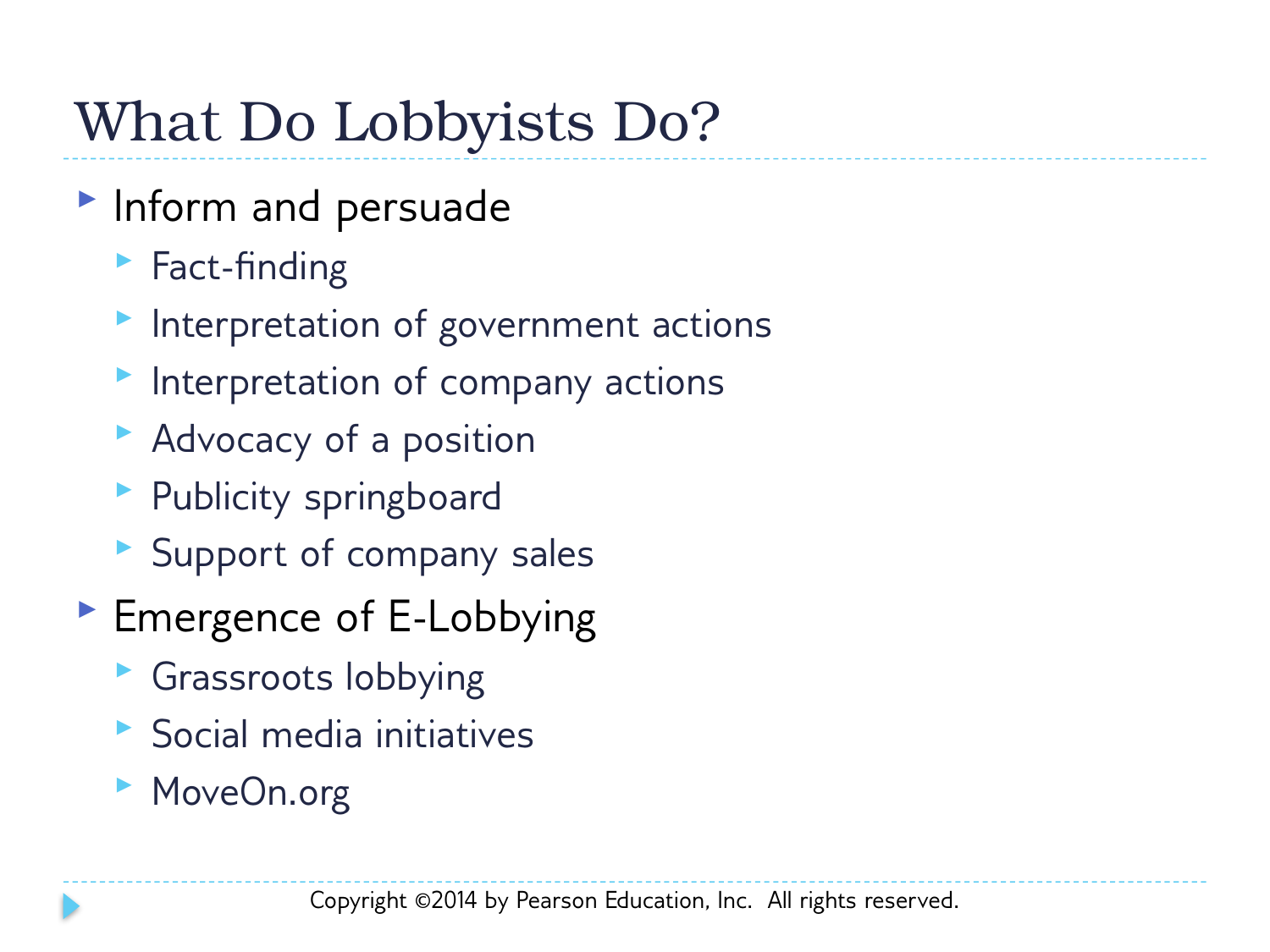

# What Do Lobbyists Do?
Inform and persuade
Fact-finding
Interpretation of government actions
Interpretation of company actions
Advocacy of a position
Publicity springboard
Support of company sales
Emergence of E-Lobbying
Grassroots lobbying
Social media initiatives
MoveOn.org

Copyright ©2014 by Pearson Education, Inc.  All rights reserved.